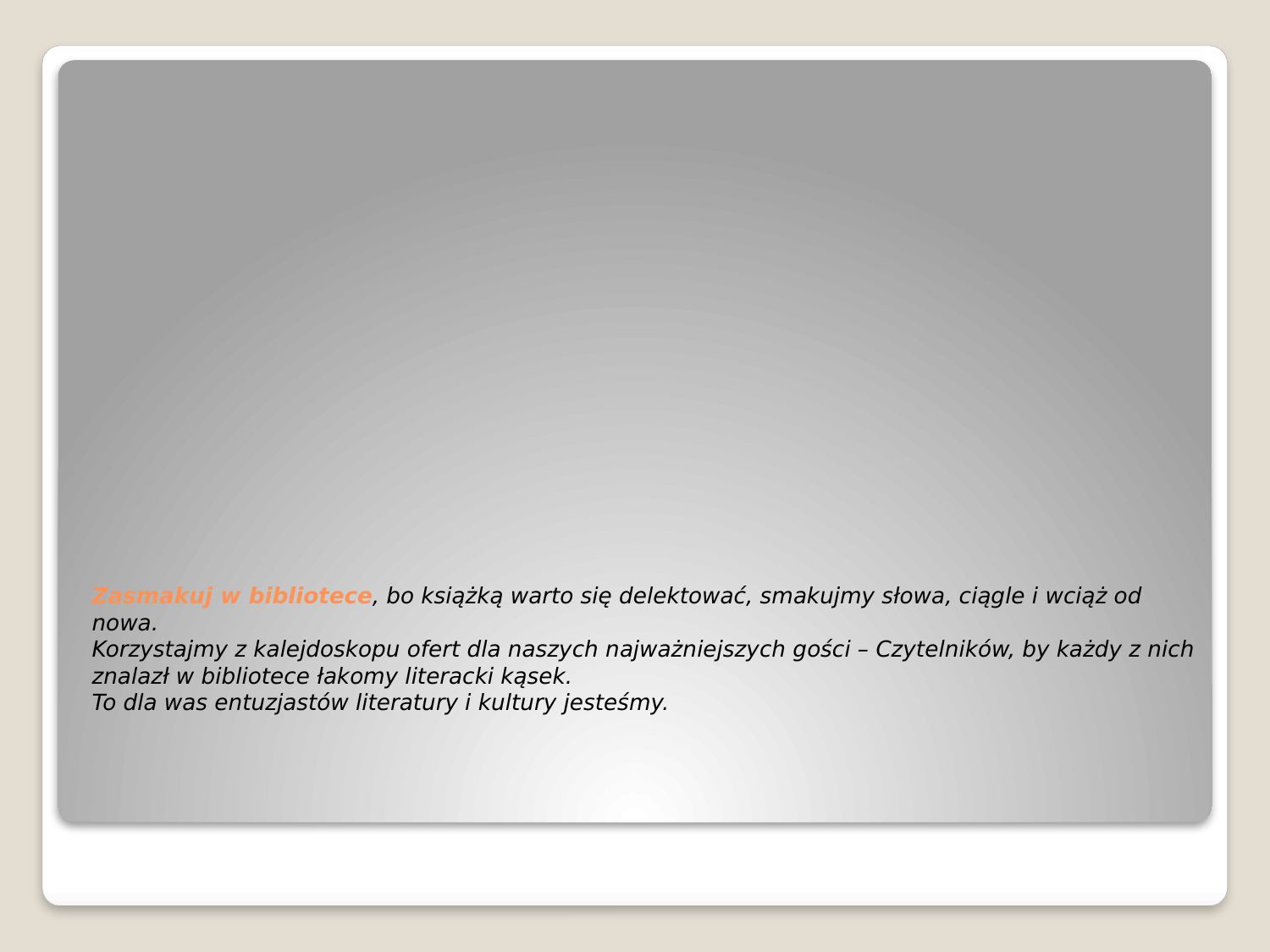

# Zasmakuj w bibliotece, bo książką warto się delektować, smakujmy słowa, ciągle i wciąż od nowa. Korzystajmy z kalejdoskopu ofert dla naszych najważniejszych gości – Czytelników, by każdy z nich znalazł w bibliotece łakomy literacki kąsek. To dla was entuzjastów literatury i kultury jesteśmy.